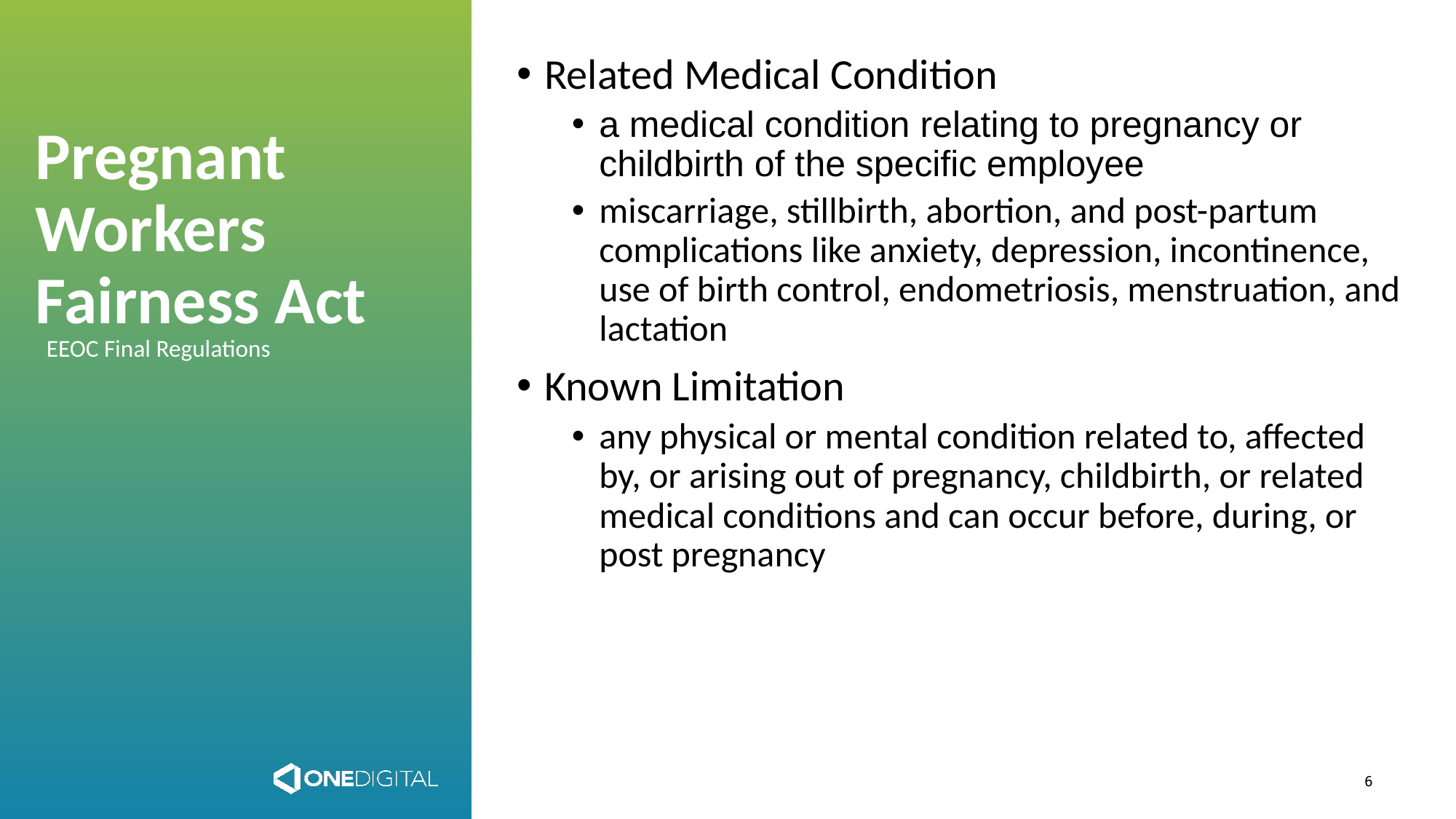

Related Medical Condition
a medical condition relating to pregnancy or childbirth of the specific employee
miscarriage, stillbirth, abortion, and post-partum complications like anxiety, depression, incontinence, use of birth control, endometriosis, menstruation, and lactation
Known Limitation
any physical or mental condition related to, affected by, or arising out of pregnancy, childbirth, or related medical conditions and can occur before, during, or post pregnancy
# Pregnant Workers Fairness Act
EEOC Final Regulations